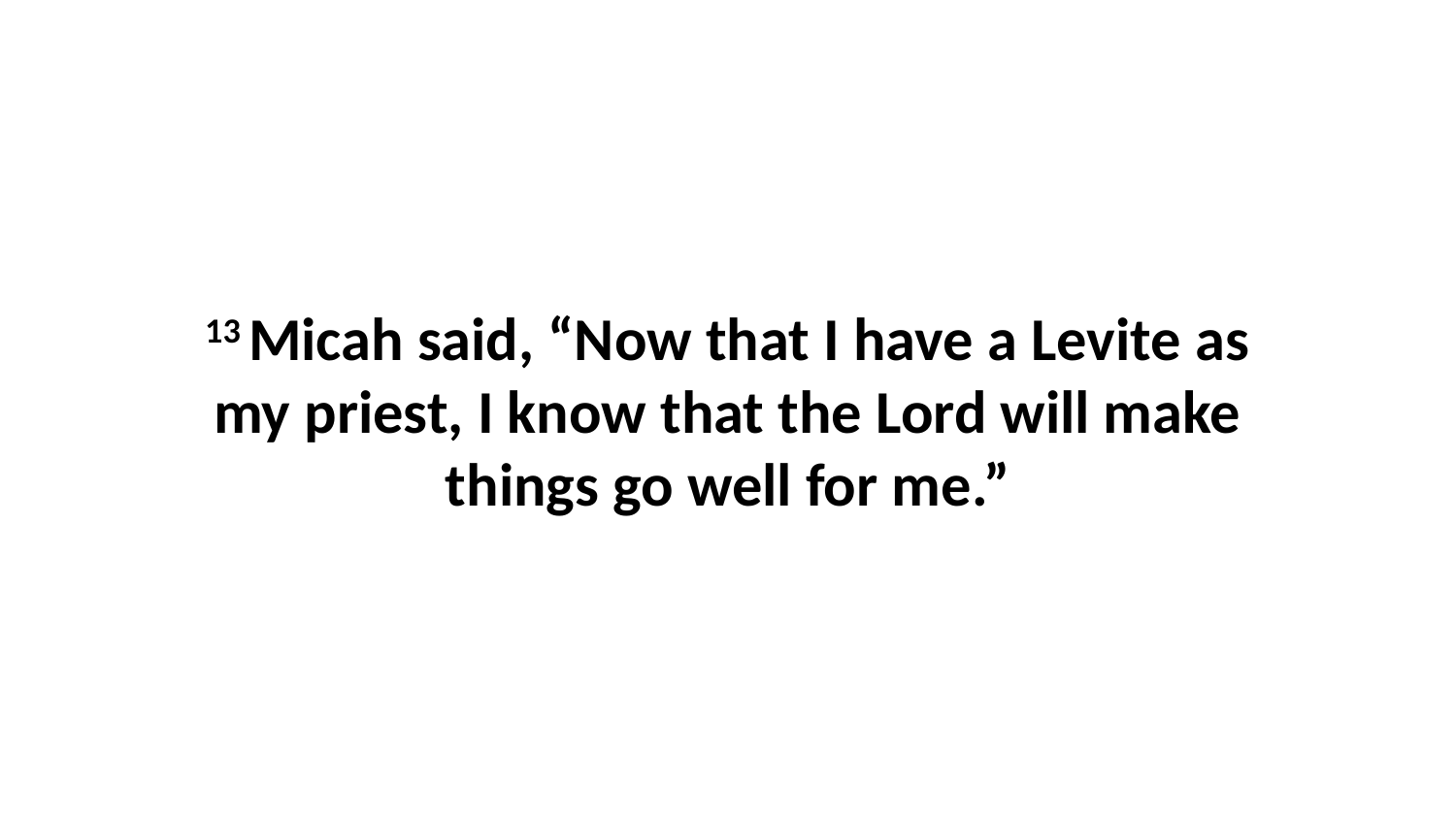

13 Micah said, “Now that I have a Levite as my priest, I know that the Lord will make things go well for me.”